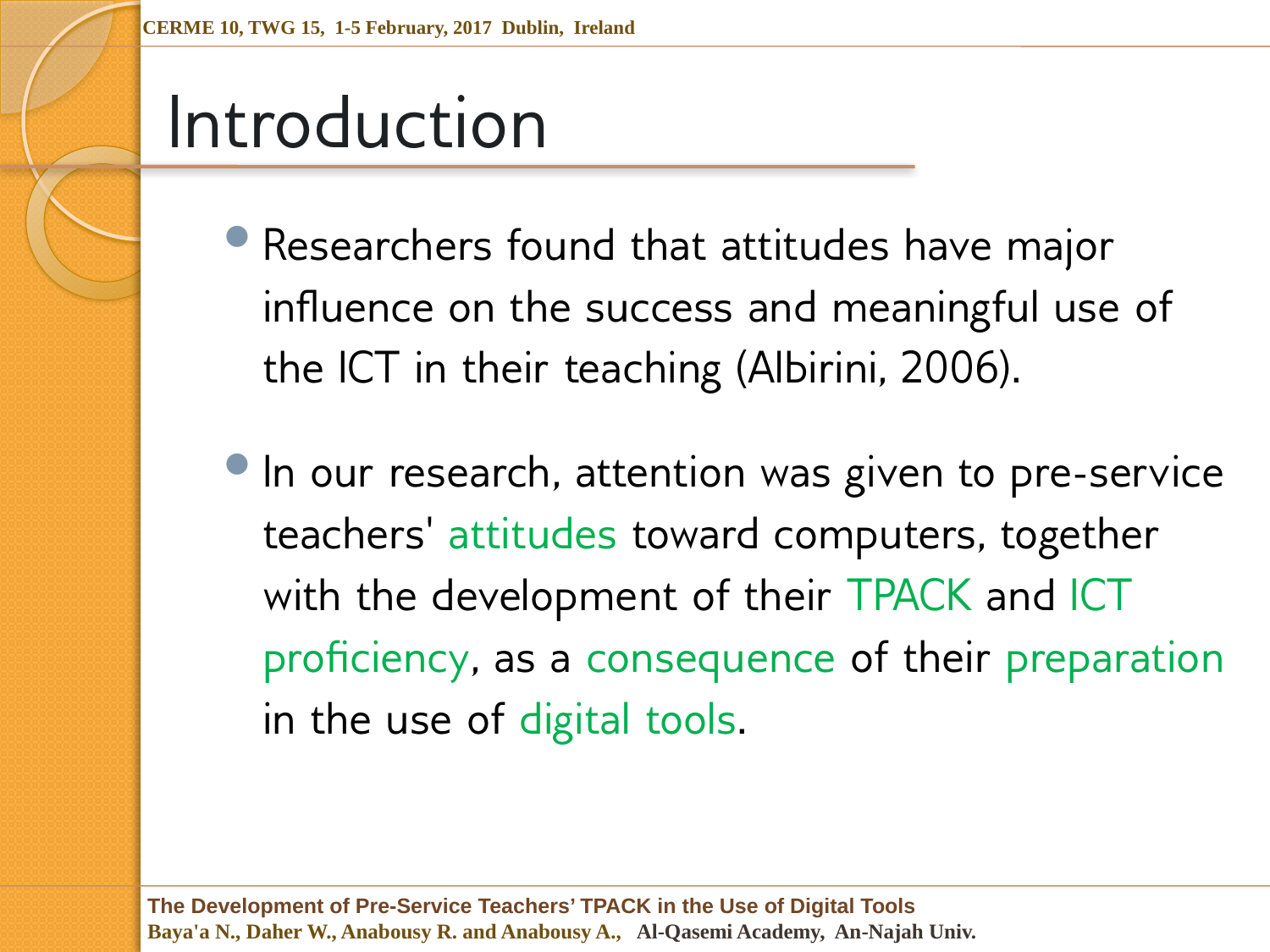

# Introduction
Researchers found that attitudes have major influence on the success and meaningful use of the ICT in their teaching (Albirini, 2006).
In our research, attention was given to pre-service teachers' attitudes toward computers, together with the development of their TPACK and ICT proficiency, as a consequence of their preparation in the use of digital tools.